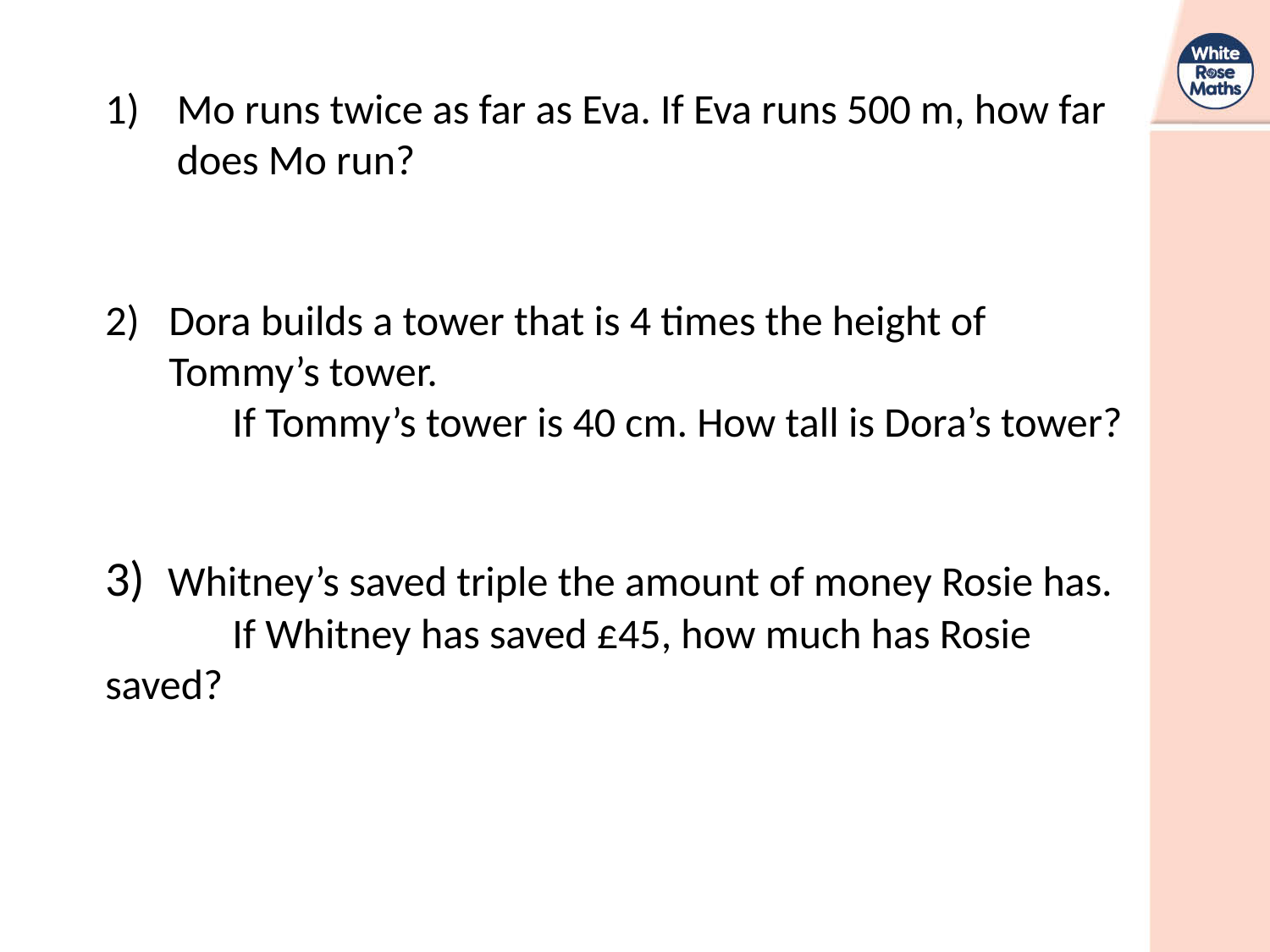

Mo runs twice as far as Eva. If Eva runs 500 m, how far does Mo run?

Dora builds a tower that is 4 times the height of Tommy’s tower.
	If Tommy’s tower is 40 cm. How tall is Dora’s tower?

3)  Whitney’s saved triple the amount of money Rosie has. 	If Whitney has saved £45, how much has Rosie saved?